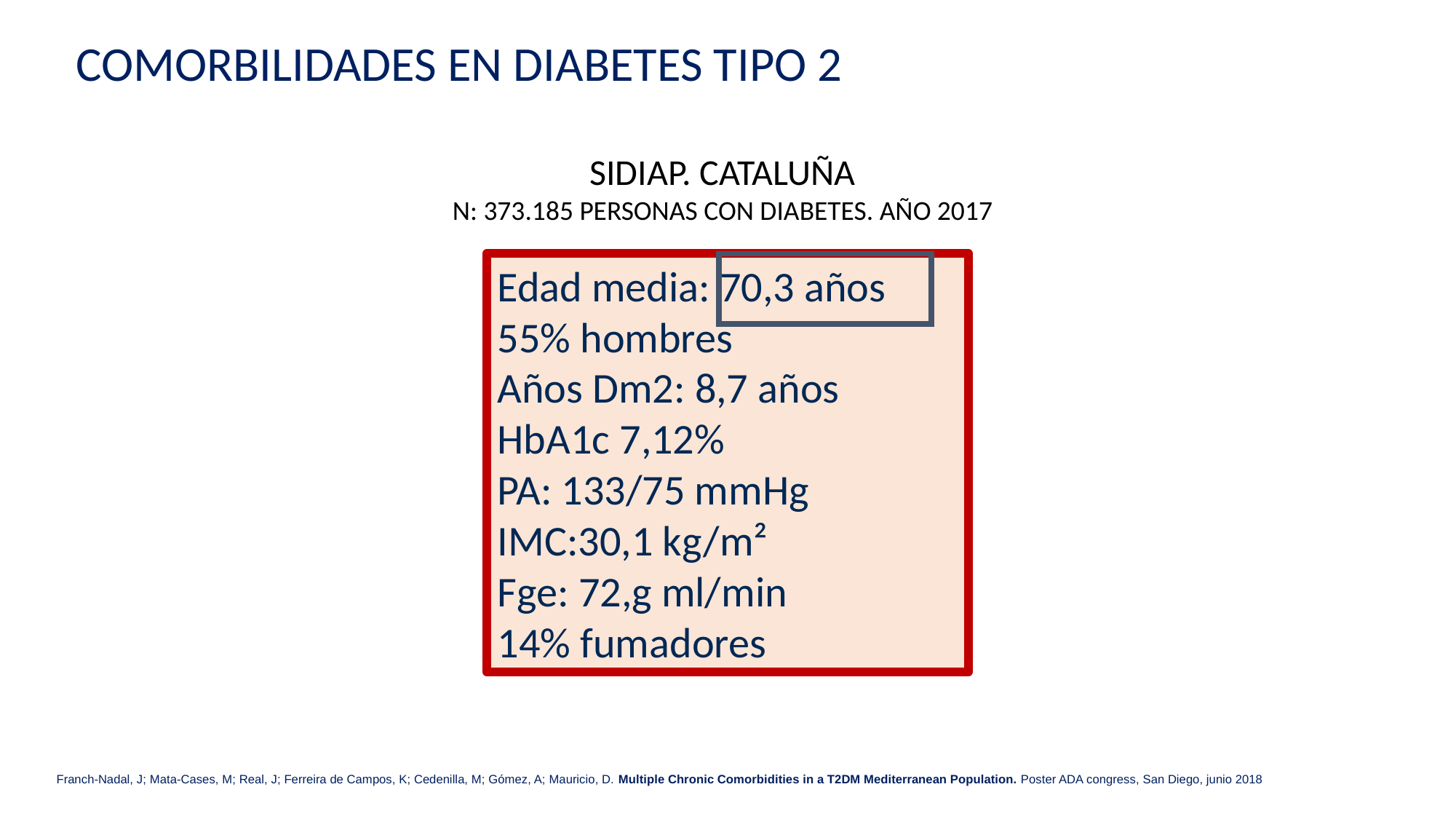

COMORBILIDADES EN DIABETES TIPO 2

SIDIAP. CATALUÑA
N: 373.185 PERSONAS CON DIABETES. AÑO 2017
Edad media: 70,3 años
55% hombres
Años Dm2: 8,7 años
HbA1c 7,12%
PA: 133/75 mmHg
IMC:30,1 kg/m²
Fge: 72,g ml/min
14% fumadores

Franch-Nadal, J; Mata-Cases, M; Real, J; Ferreira de Campos, K; Cedenilla, M; Gómez, A; Mauricio, D. Multiple Chronic Comorbidities in a T2DM Mediterranean Population. Poster ADA congress, San Diego, junio 2018